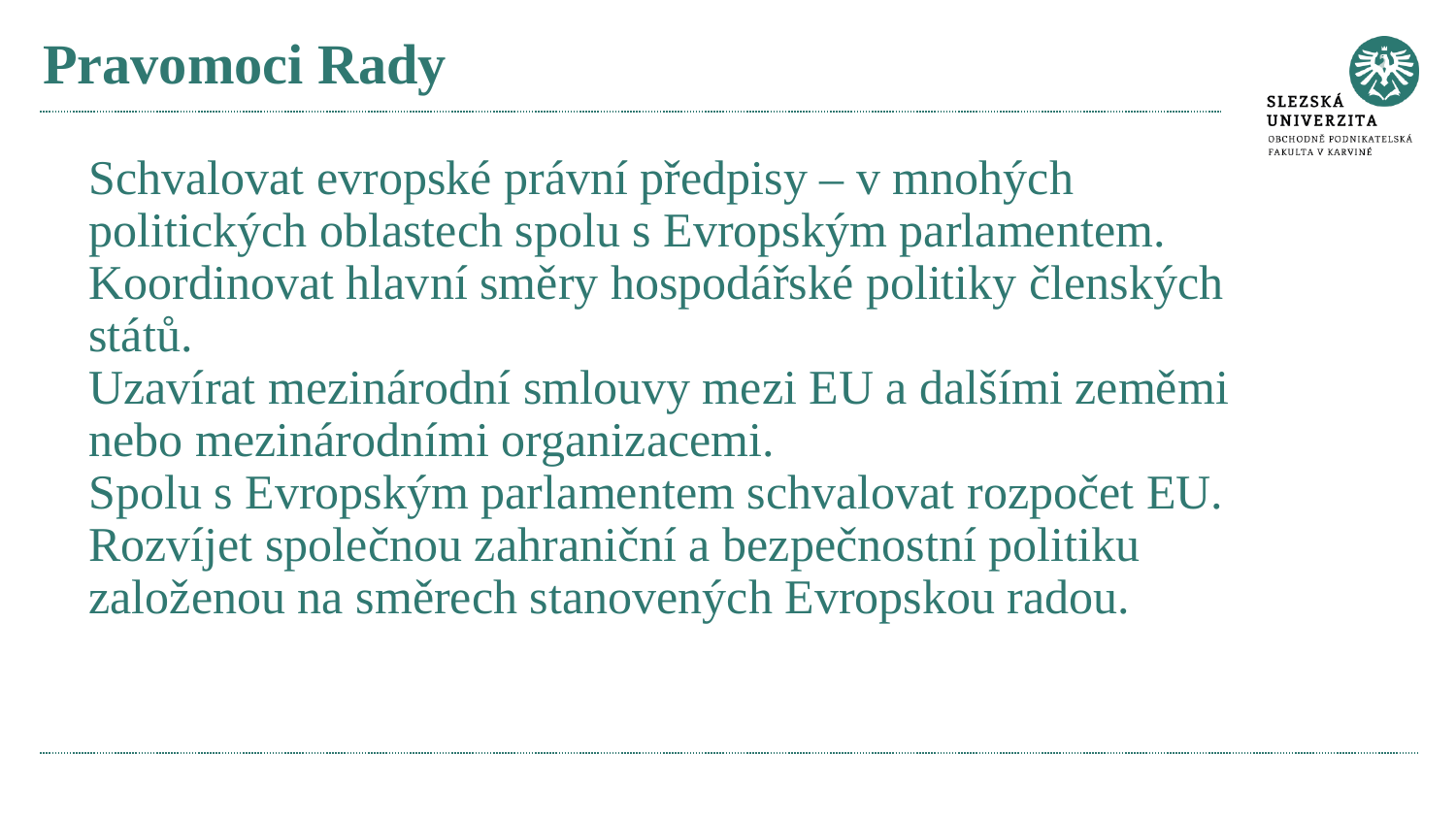

# Pravomoci Rady
Schvalovat evropské právní předpisy – v mnohých politických oblastech spolu s Evropským parlamentem.
Koordinovat hlavní směry hospodářské politiky členských států.
Uzavírat mezinárodní smlouvy mezi EU a dalšími zeměmi nebo mezinárodními organizacemi.
Spolu s Evropským parlamentem schvalovat rozpočet EU.
Rozvíjet společnou zahraniční a bezpečnostní politiku založenou na směrech stanovených Evropskou radou.